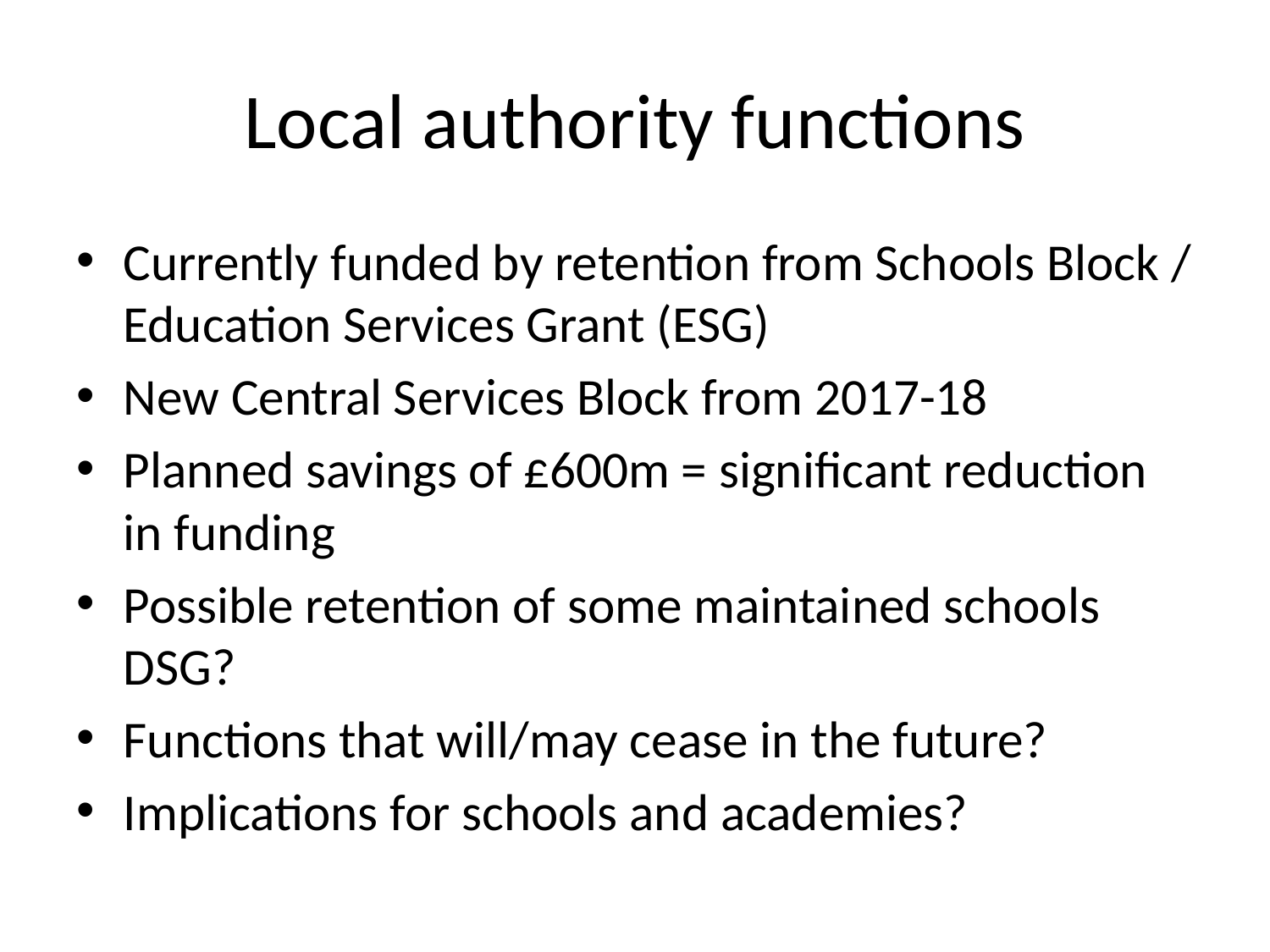

# Local authority functions
Currently funded by retention from Schools Block / Education Services Grant (ESG)
New Central Services Block from 2017-18
Planned savings of £600m = significant reduction in funding
Possible retention of some maintained schools DSG?
Functions that will/may cease in the future?
Implications for schools and academies?